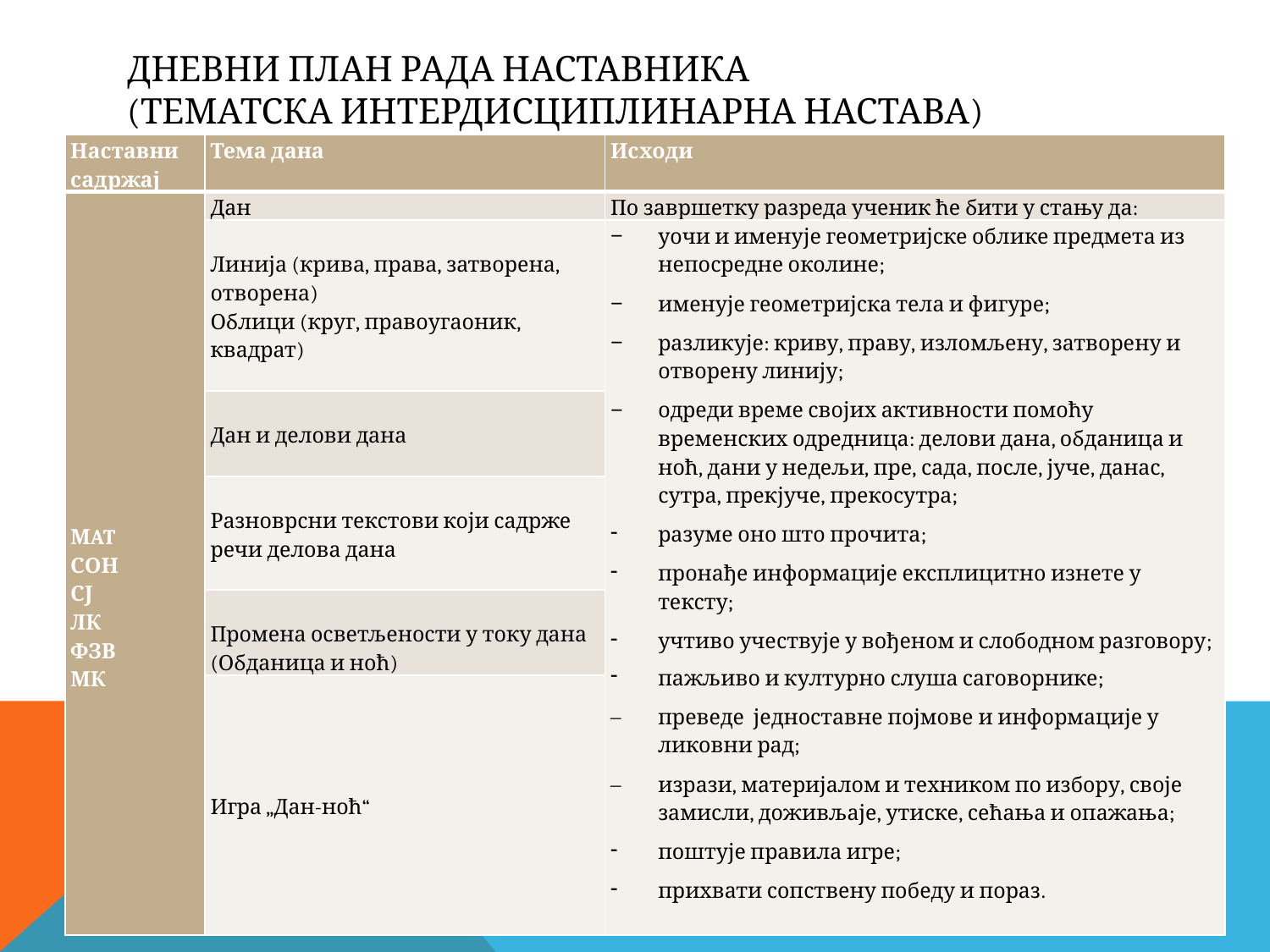

# дневни ПЛАН РАДА НАСТАВНИКА (тематска интердисциплинарна настава)
| Наставни садржај | Тема дана | Исходи |
| --- | --- | --- |
| МAT СОН СЈ ЛК ФЗВ МК | Дан | По завршетку разреда ученик ће бити у стању да: |
|  | Линија (крива, права, затворена, отворена) Облици (круг, правоугаоник, квадрат) | уочи и именује геометријске облике предмета из непосредне околине; именује геометријска тела и фигуре; разликује: криву, праву, изломљену, затворену и отворену линију; одреди време својих активности помоћу временских одредница: делови дана, обданица и ноћ, дани у недељи, пре, сада, после, јуче, данас, сутра, прекјуче, прекосутра; разуме оно што прочита; пронађе информације експлицитно изнете у тексту; учтиво учествује у вођеном и слободном разговору; пажљиво и културно слуша саговорнике; преведе једноставне појмове и информације у ликовни рад; изрази, материјалом и техником по избору, своје замисли, доживљаје, утиске, сећања и опажања; поштује правила игре; прихвати сопствену победу и пораз. |
|  | Дан и делови дана |  |
|  | Разноврсни текстови који садрже речи делова дана |  |
|  | Промена осветљености у току дана (Обданица и ноћ) |  |
|  | Игра „Дан-ноћ“ |  |